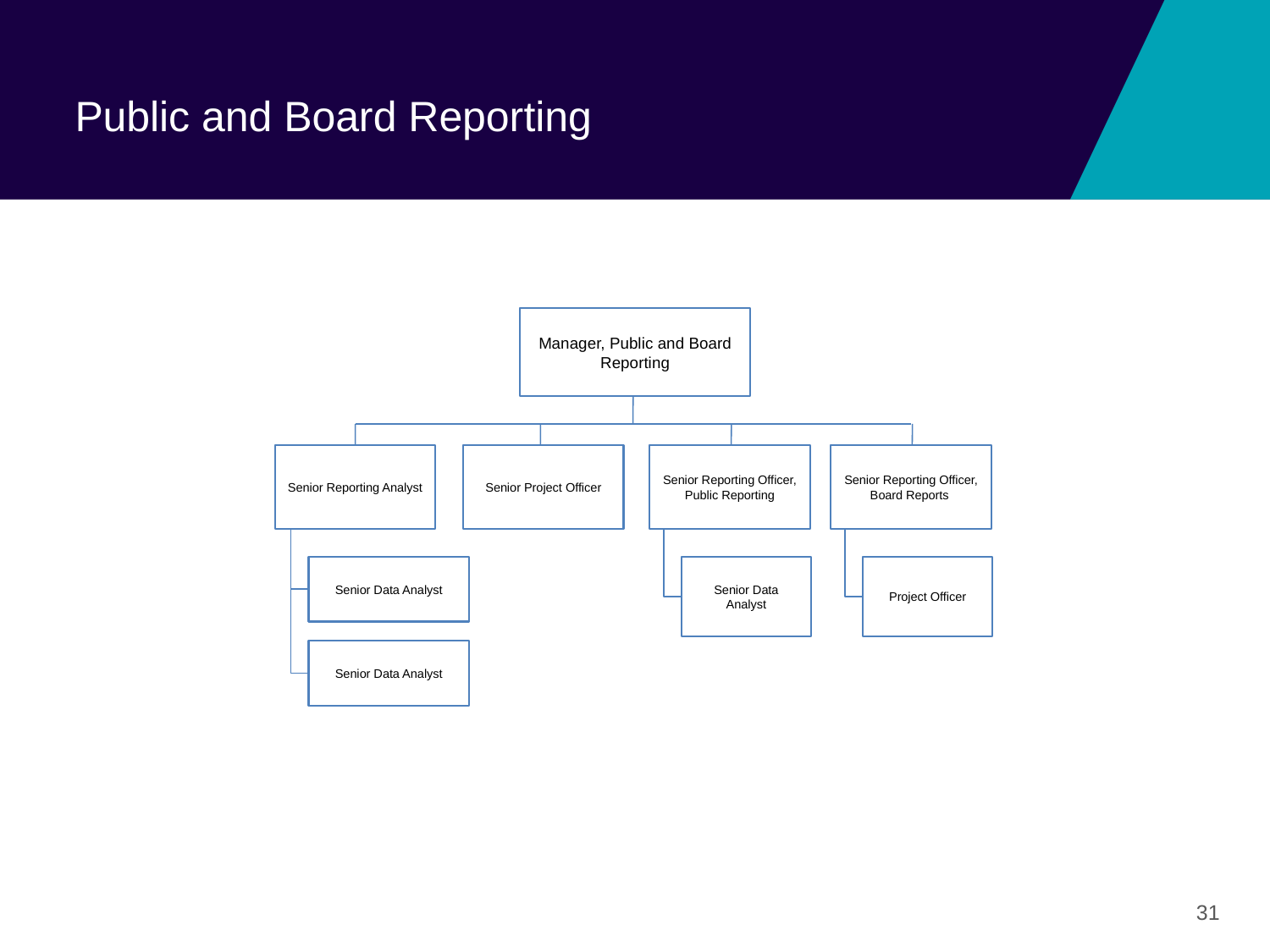

# Public and Board Reporting
Manager, Public and Board Reporting
Senior Reporting Analyst
Senior Project Officer
Senior Reporting Officer, Public Reporting
Senior Reporting Officer, Board Reports
Senior Data Analyst
Senior Data Analyst
Project Officer
Senior Data Analyst
31